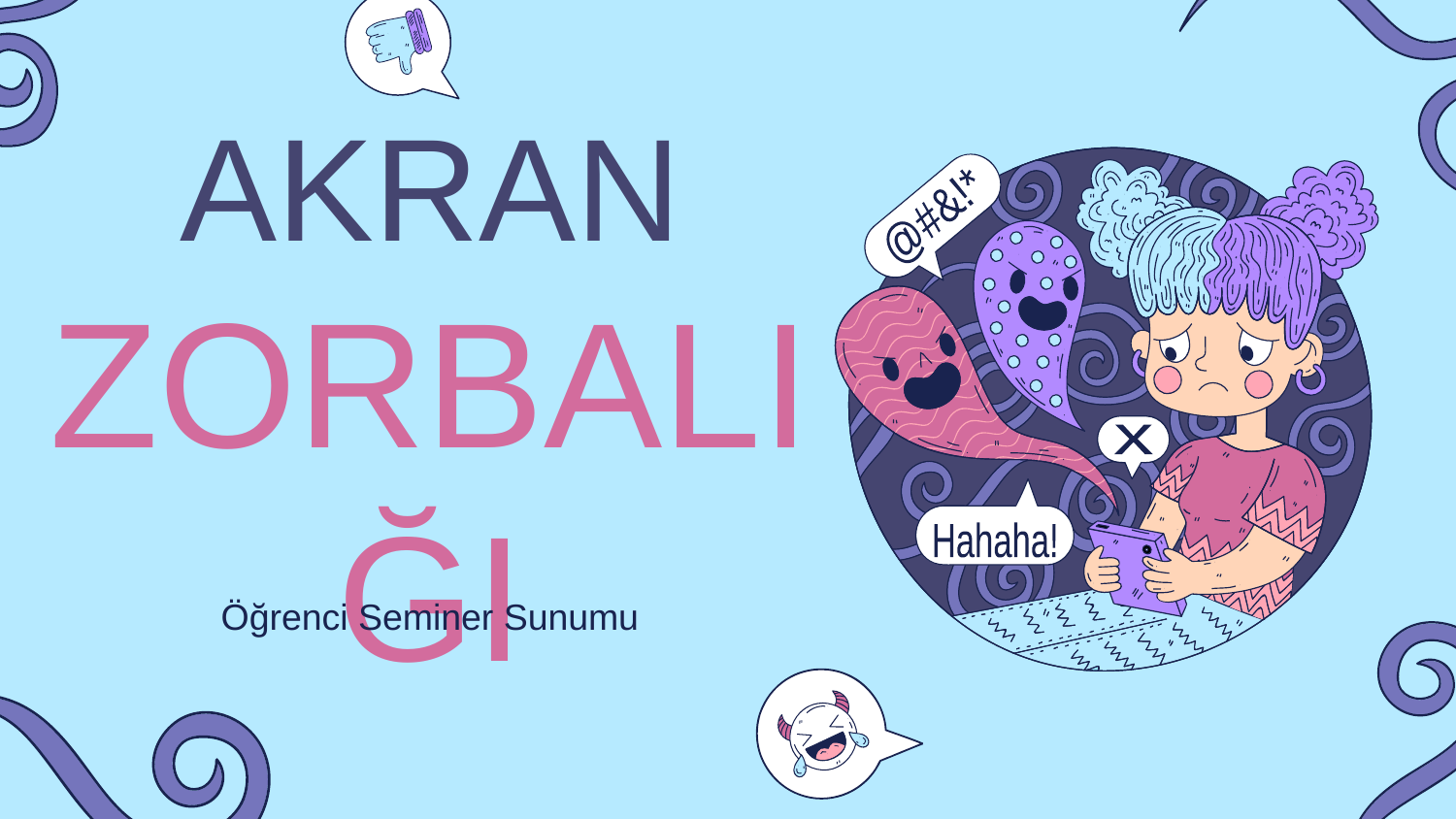

@#&!*
x
Hahaha!
# AKRAN ZORBALIĞI
Öğrenci Seminer Sunumu